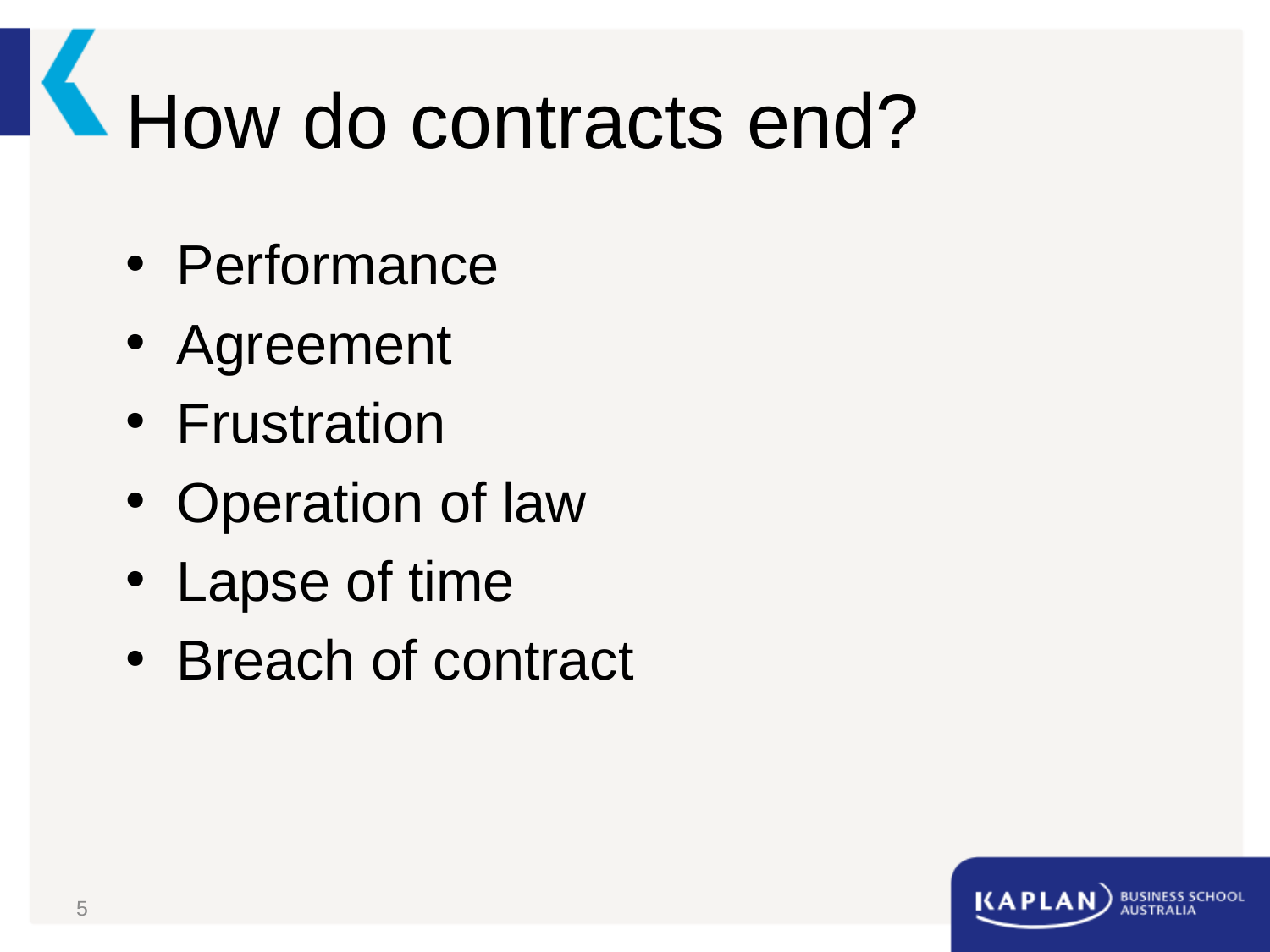

# How do contracts end?
Performance
Agreement
Frustration
Operation of law
Lapse of time
Breach of contract
5